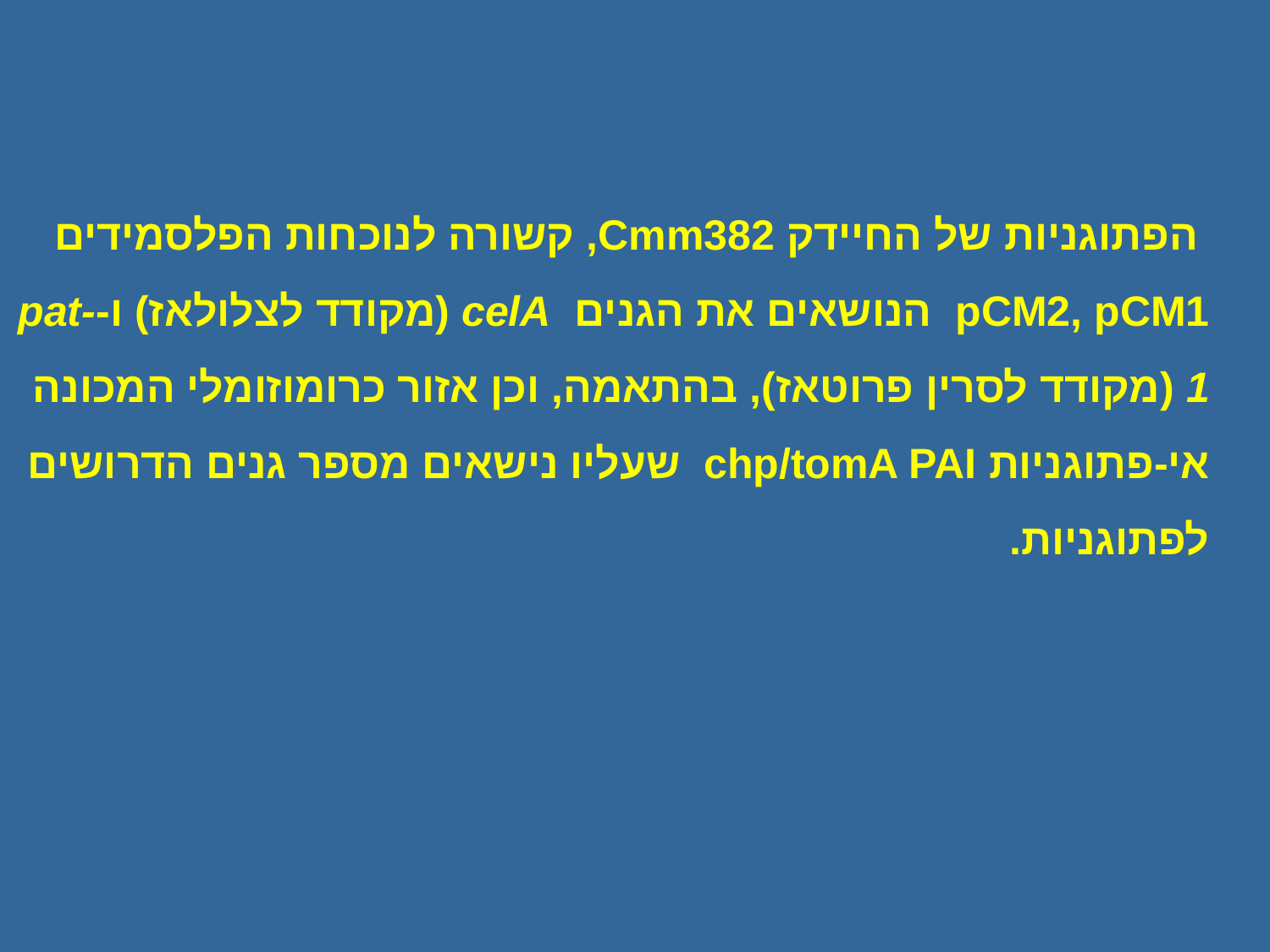

הפתוגניות של החיידק Cmm382, קשורה לנוכחות הפלסמידים pCM2, pCM1  הנושאים את הגנים  celA (מקודד לצלולאז) ו-pat-1 (מקודד לסרין פרוטאז), בהתאמה, וכן אזור כרומוזומלי המכונה אי-פתוגניות chp/tomA PAI  שעליו נישאים מספר גנים הדרושים לפתוגניות.